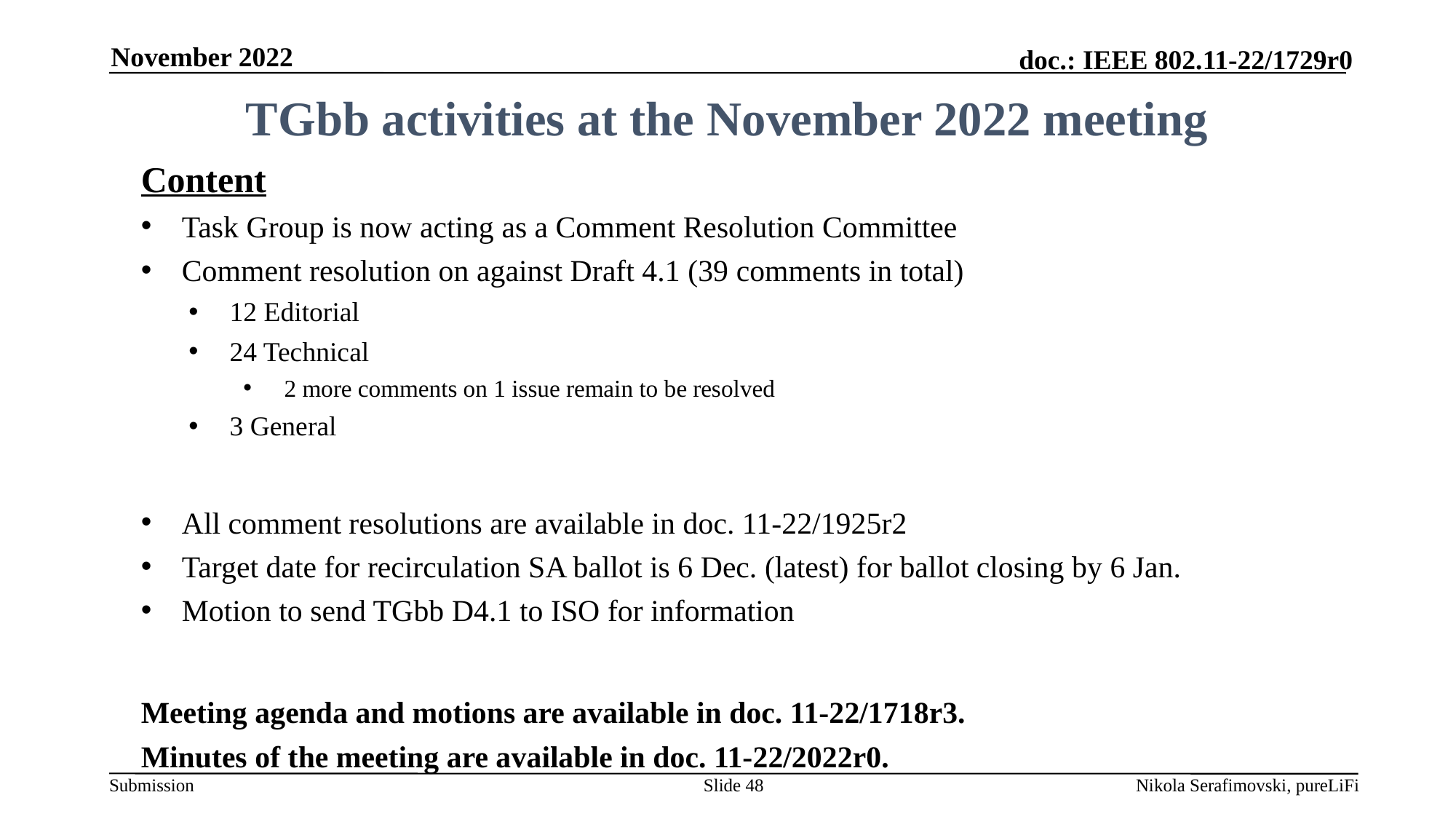

November 2022
# TGbb activities at the November 2022 meeting
Content
Task Group is now acting as a Comment Resolution Committee
Comment resolution on against Draft 4.1 (39 comments in total)
12 Editorial
24 Technical
2 more comments on 1 issue remain to be resolved
3 General

All comment resolutions are available in doc. 11-22/1925r2
Target date for recirculation SA ballot is 6 Dec. (latest) for ballot closing by 6 Jan.
Motion to send TGbb D4.1 to ISO for information

Meeting agenda and motions are available in doc. 11-22/1718r3.
Minutes of the meeting are available in doc. 11-22/2022r0.
Slide 48
Nikola Serafimovski, pureLiFi